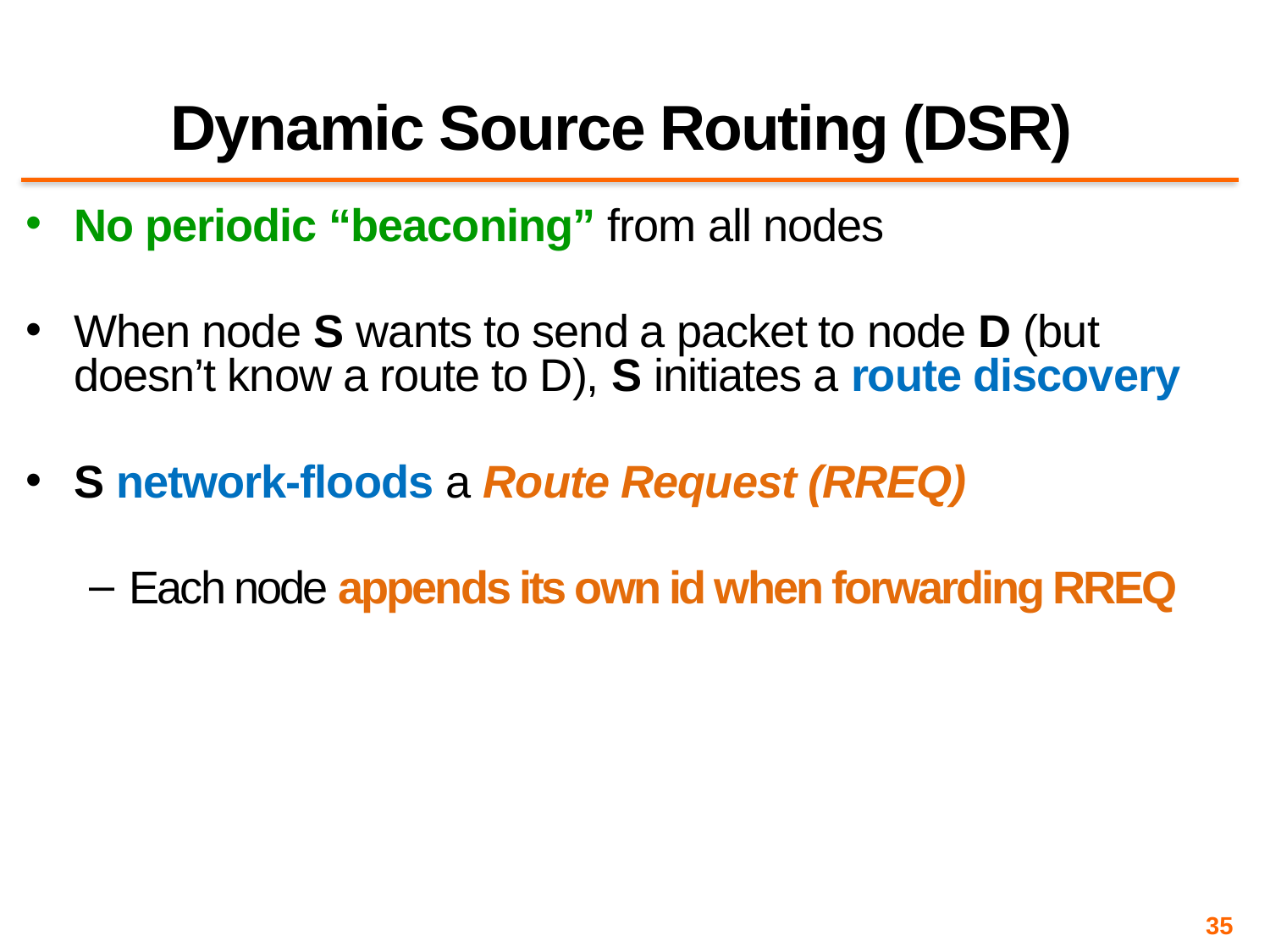

# Dynamic Source Routing (DSR)
No periodic “beaconing” from all nodes

When node S wants to send a packet to node D (but doesn’t know a route to D), S initiates a route discovery

S network-floods a Route Request (RREQ)

Each node appends its own id when forwarding RREQ

35